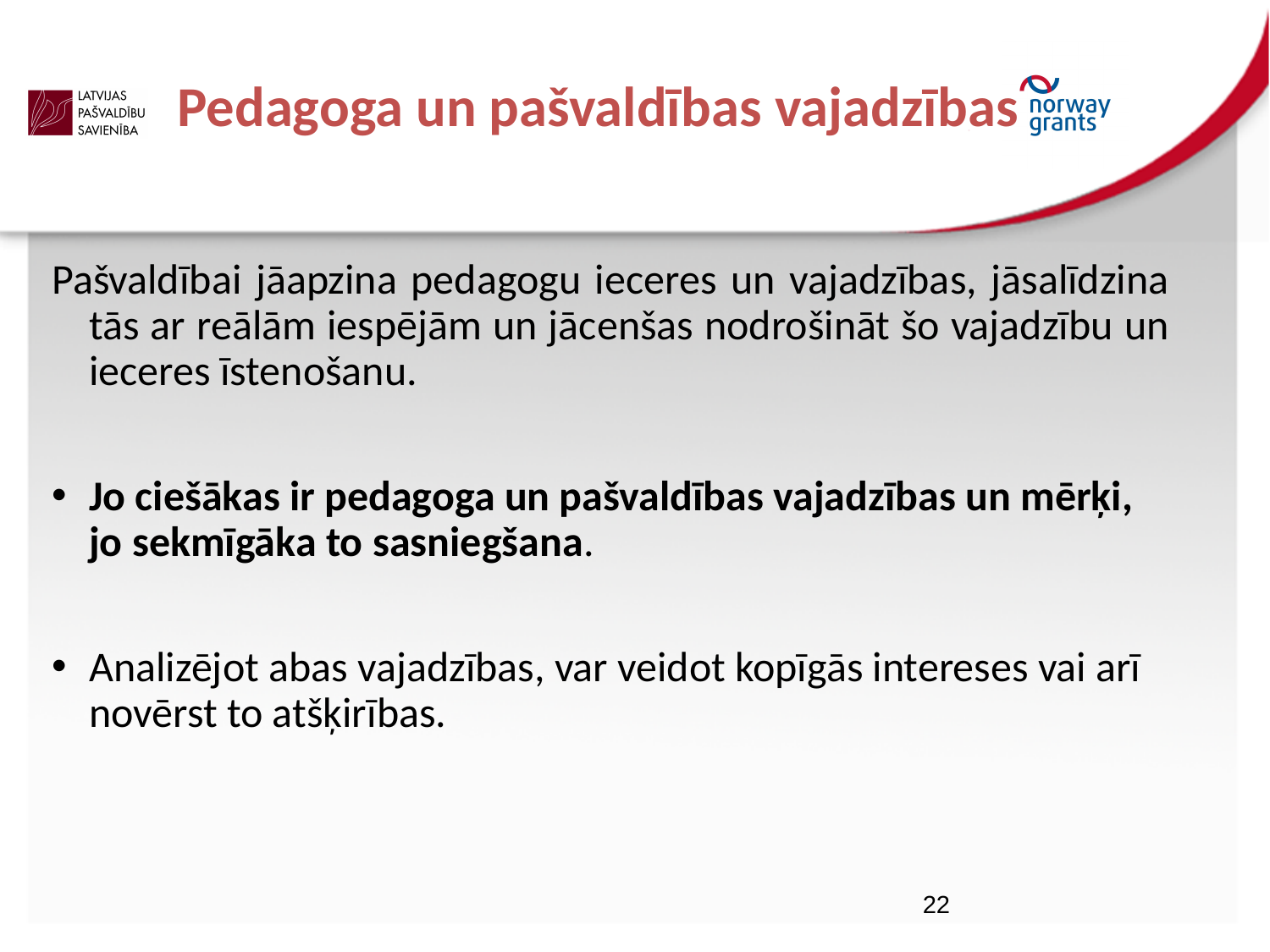

# Pedagoga un pašvaldības vajadzības
Pašvaldībai jāapzina pedagogu ieceres un vajadzības, jāsalīdzina tās ar reālām iespējām un jācenšas nodrošināt šo vajadzību un ieceres īstenošanu.

Jo ciešākas ir pedagoga un pašvaldības vajadzības un mērķi, jo sekmīgāka to sasniegšana.

Analizējot abas vajadzības, var veidot kopīgās intereses vai arī novērst to atšķirības.
22